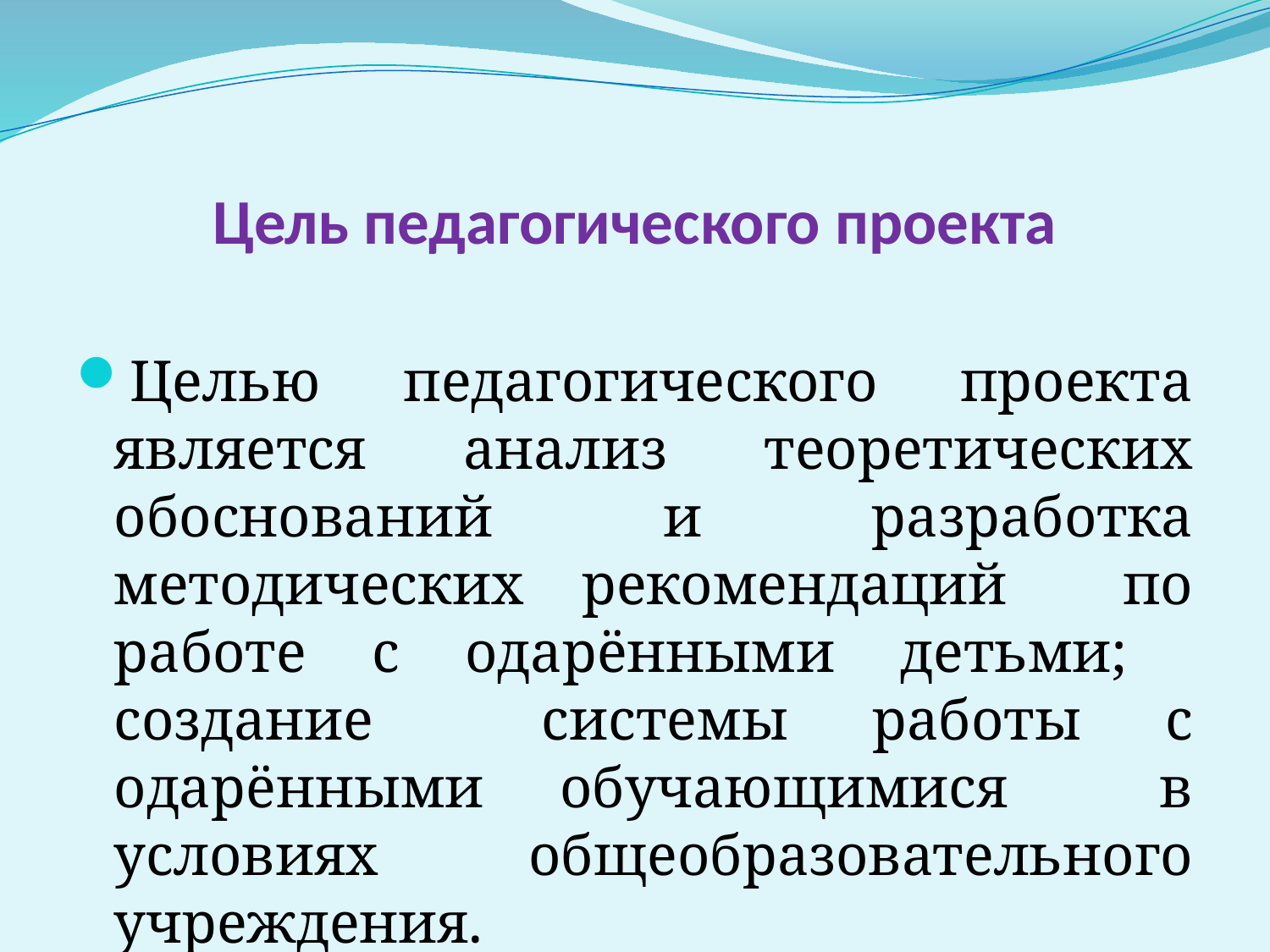

# Цель педагогического проекта

Целью педагогического проекта является анализ теоретических обоснований и разработка методических рекомендаций  по работе с одарёнными детьми;  создание  системы работы с одарёнными обучающимися  в условиях общеобразовательного учреждения.